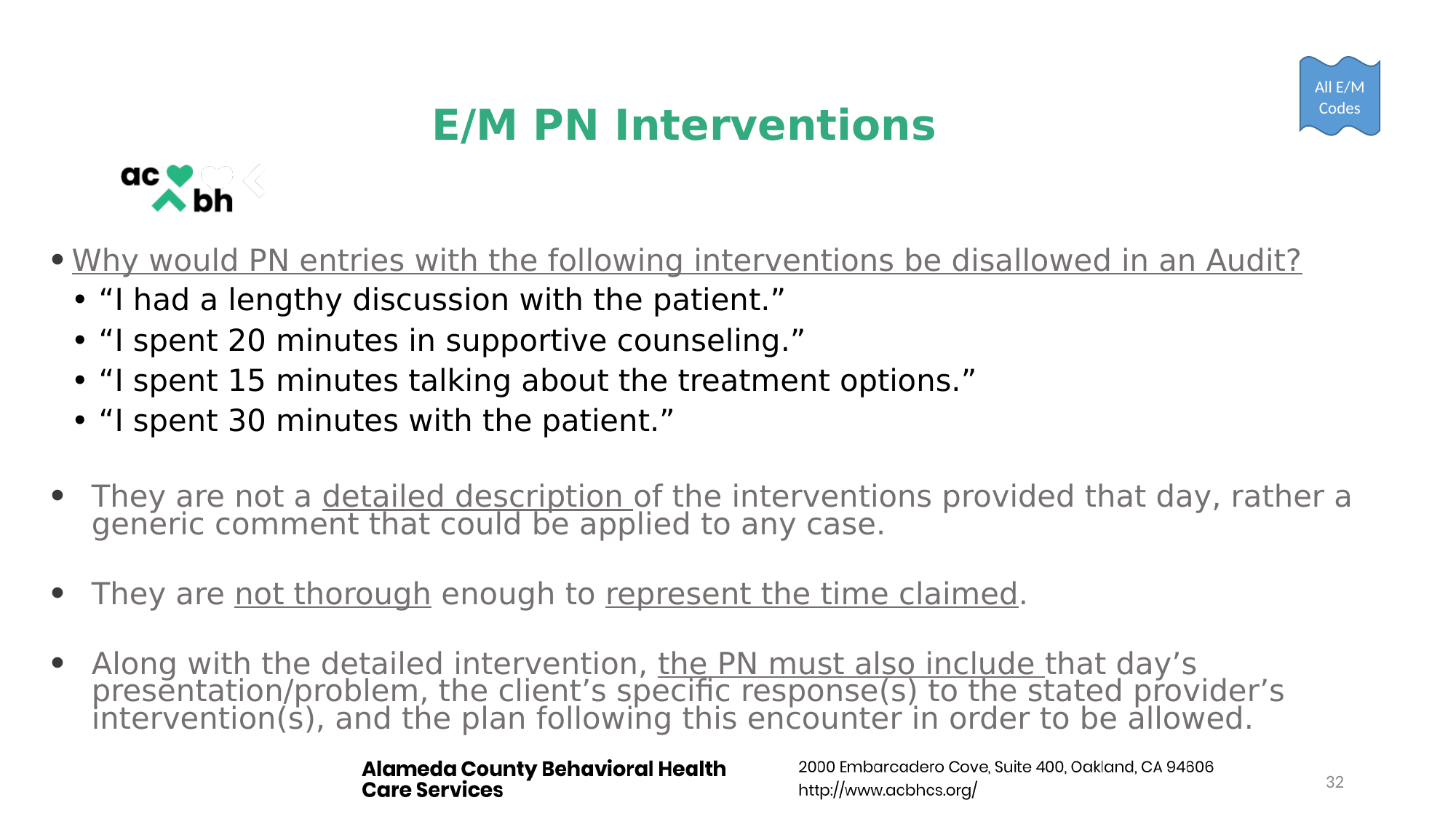

All E/M Codes
# E/M PN Interventions

Why would PN entries with the following interventions be disallowed in an Audit?
• “I had a lengthy discussion with the patient.”
• “I spent 20 minutes in supportive counseling.”
• “I spent 15 minutes talking about the treatment options.”
• “I spent 30 minutes with the patient.”

They are not a detailed description of the interventions provided that day, rather a generic comment that could be applied to any case.

They are not thorough enough to represent the time claimed.

Along with the detailed intervention, the PN must also include that day’s presentation/problem, the client’s specific response(s) to the stated provider’s intervention(s), and the plan following this encounter in order to be allowed.

32